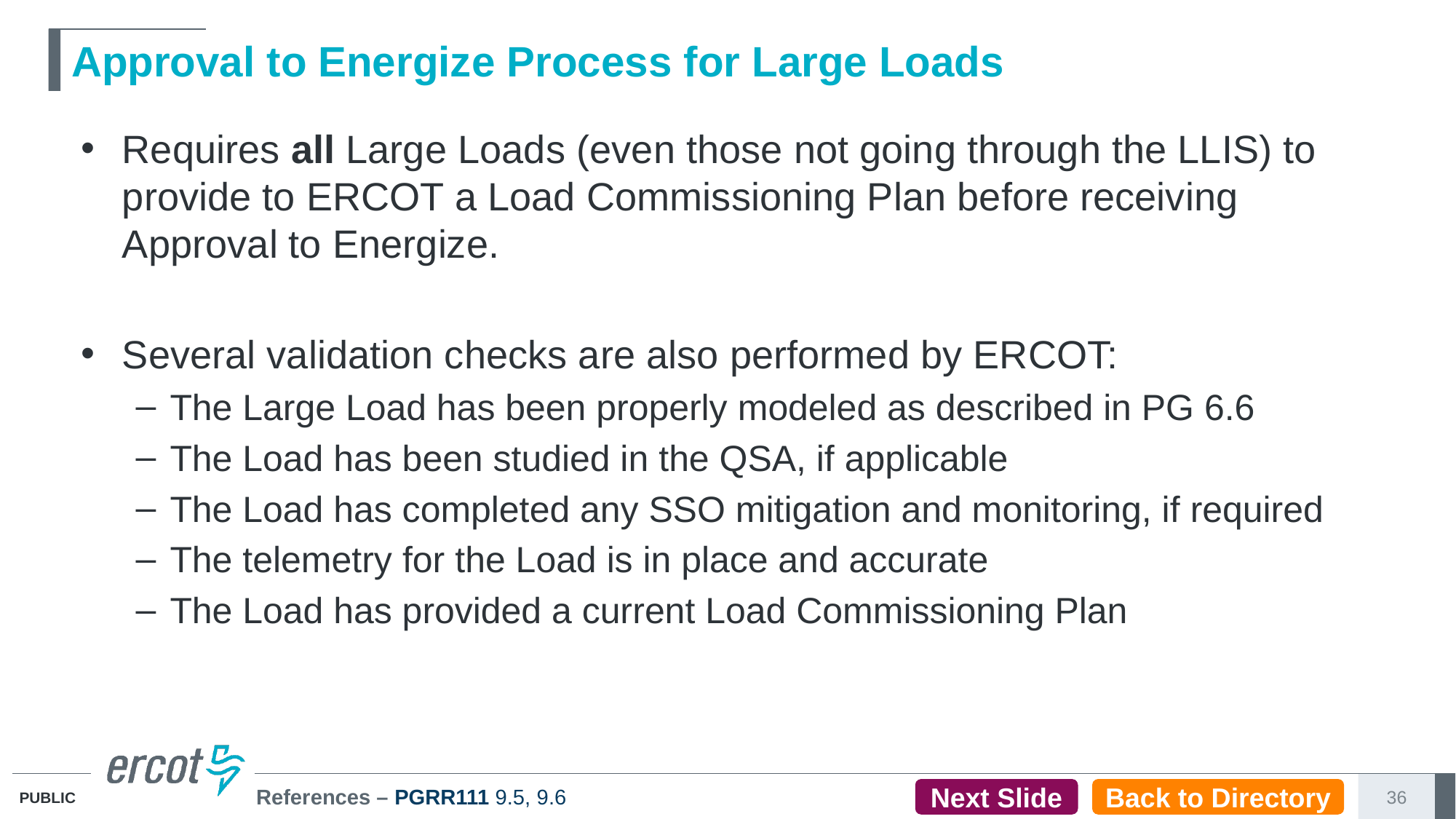

# Approval to Energize Process for Large Loads
Requires all Large Loads (even those not going through the LLIS) to provide to ERCOT a Load Commissioning Plan before receiving Approval to Energize.

Several validation checks are also performed by ERCOT:
The Large Load has been properly modeled as described in PG 6.6
The Load has been studied in the QSA, if applicable
The Load has completed any SSO mitigation and monitoring, if required
The telemetry for the Load is in place and accurate
The Load has provided a current Load Commissioning Plan
References – PGRR111 9.5, 9.6
Next Slide
Back to Directory
36